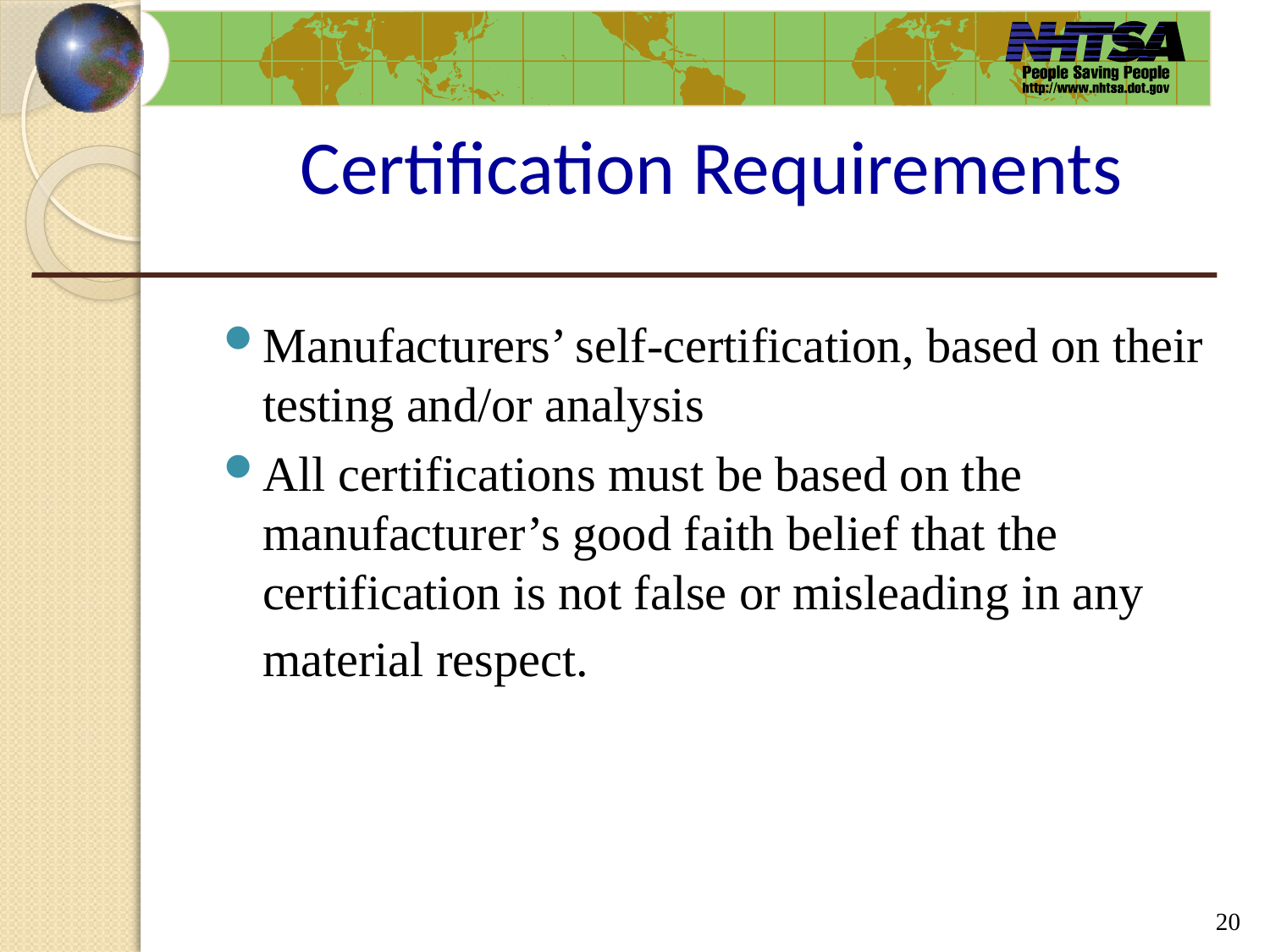

# Certification Requirements
Manufacturers’ self-certification, based on their testing and/or analysis
All certifications must be based on the manufacturer’s good faith belief that the certification is not false or misleading in any material respect.

20